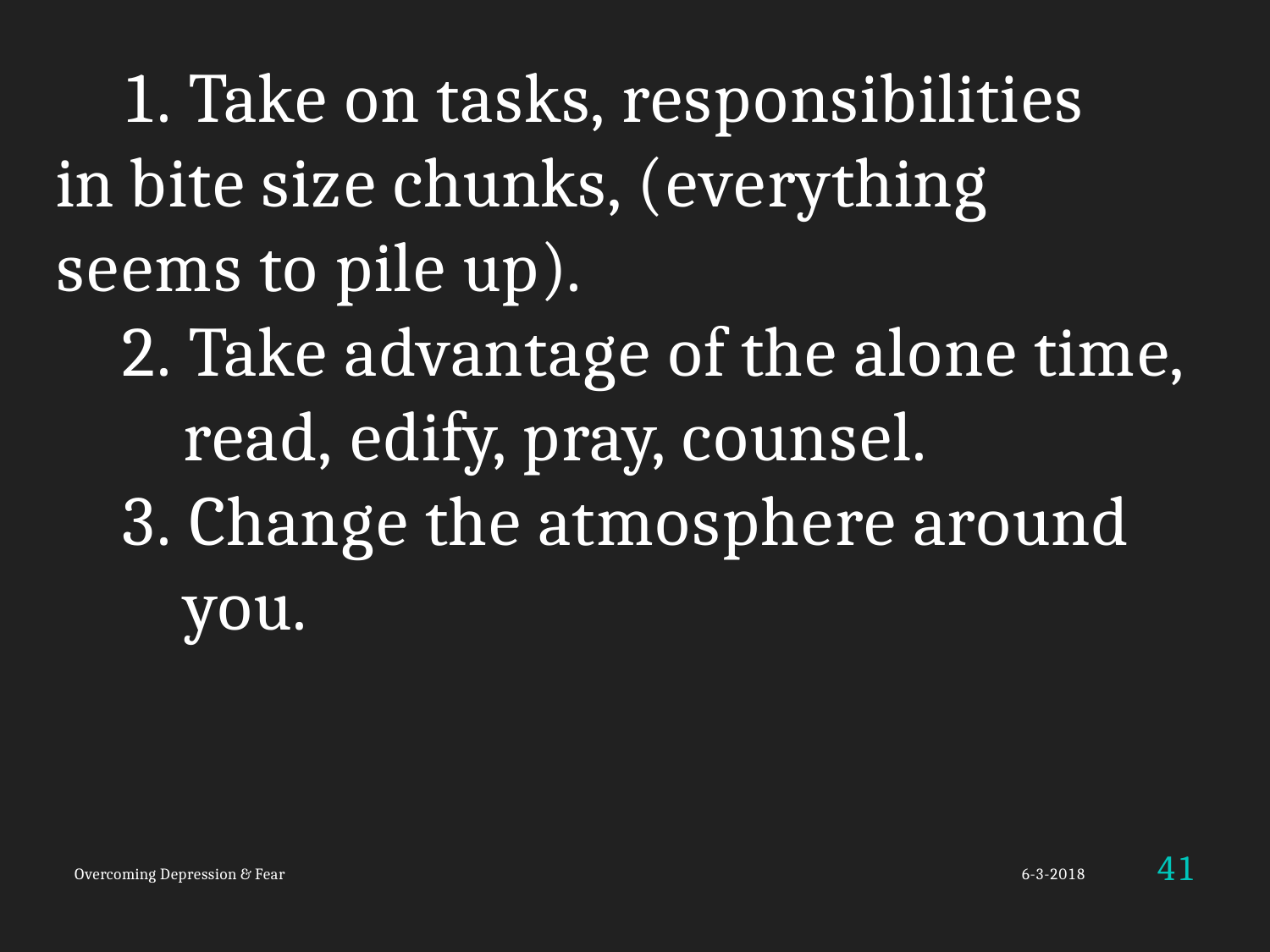

1. Take on tasks, responsibilities 	in bite size chunks, (everything 		seems to pile up).
2. Take advantage of the alone time, 	read, edify, pray, counsel.
3. Change the atmosphere around 		you.
41
Overcoming Depression & Fear
6-3-2018